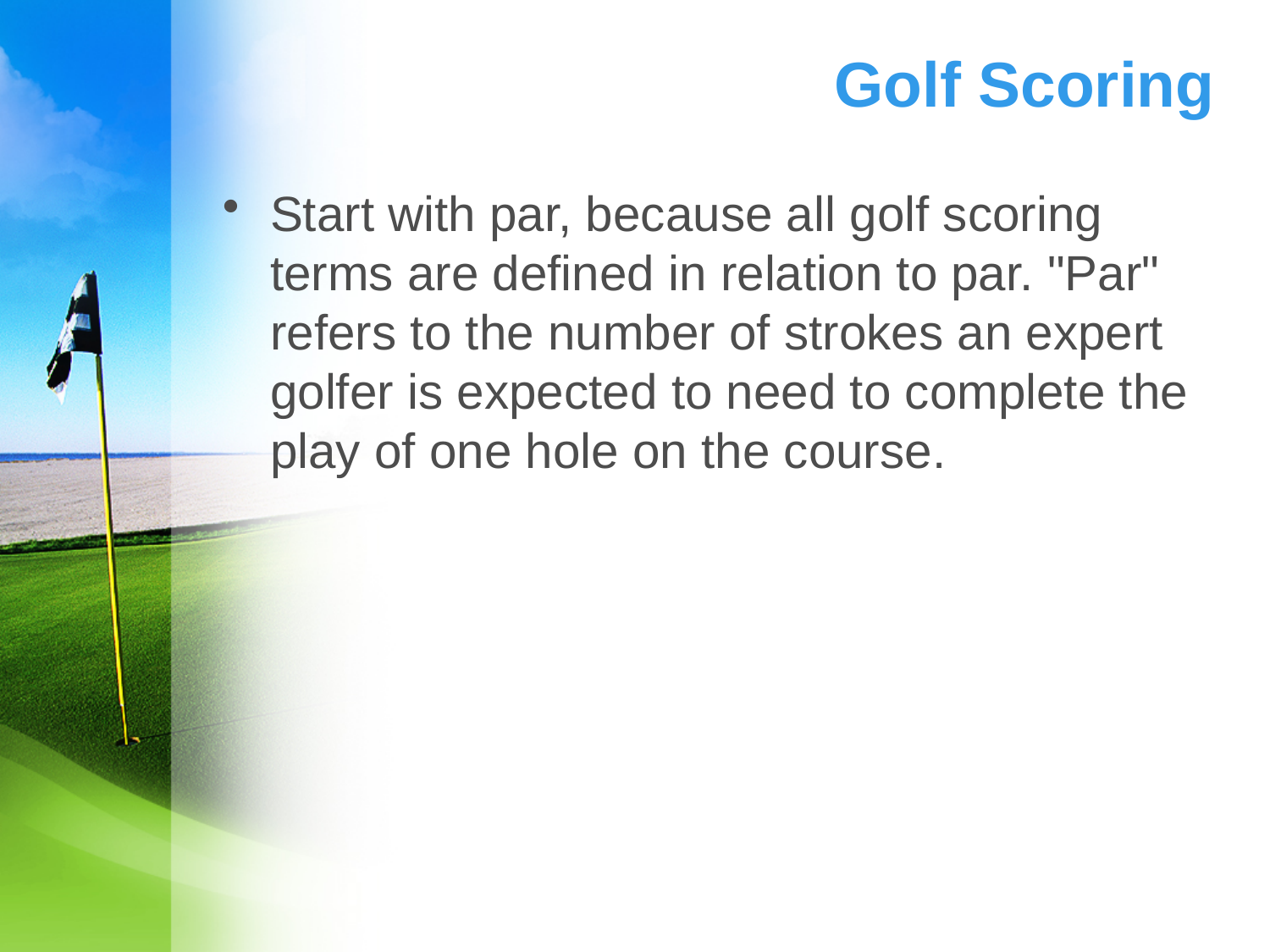

# Golf Scoring
Start with par, because all golf scoring terms are defined in relation to par. "Par" refers to the number of strokes an expert golfer is expected to need to complete the play of one hole on the course.